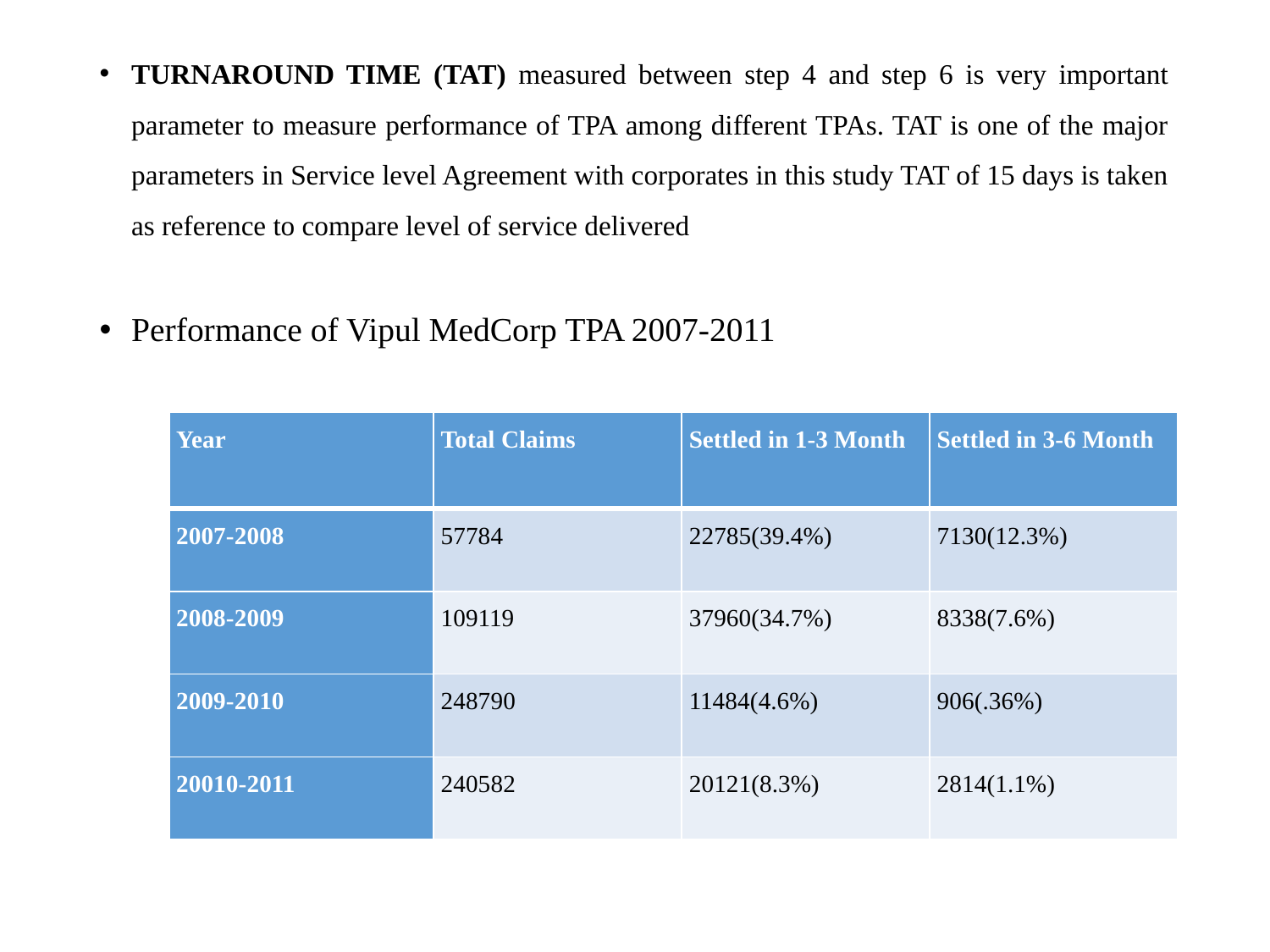

TURNAROUND TIME (TAT) measured between step 4 and step 6 is very important parameter to measure performance of TPA among different TPAs. TAT is one of the major parameters in Service level Agreement with corporates in this study TAT of 15 days is taken as reference to compare level of service delivered

Performance of Vipul MedCorp TPA 2007-2011

| Year | Total Claims | Settled in 1-3 Month | Settled in 3-6 Month |
| --- | --- | --- | --- |
| 2007-2008 | 57784 | 22785(39.4%) | 7130(12.3%) |
| 2008-2009 | 109119 | 37960(34.7%) | 8338(7.6%) |
| 2009-2010 | 248790 | 11484(4.6%) | 906(.36%) |
| 20010-2011 | 240582 | 20121(8.3%) | 2814(1.1%) |